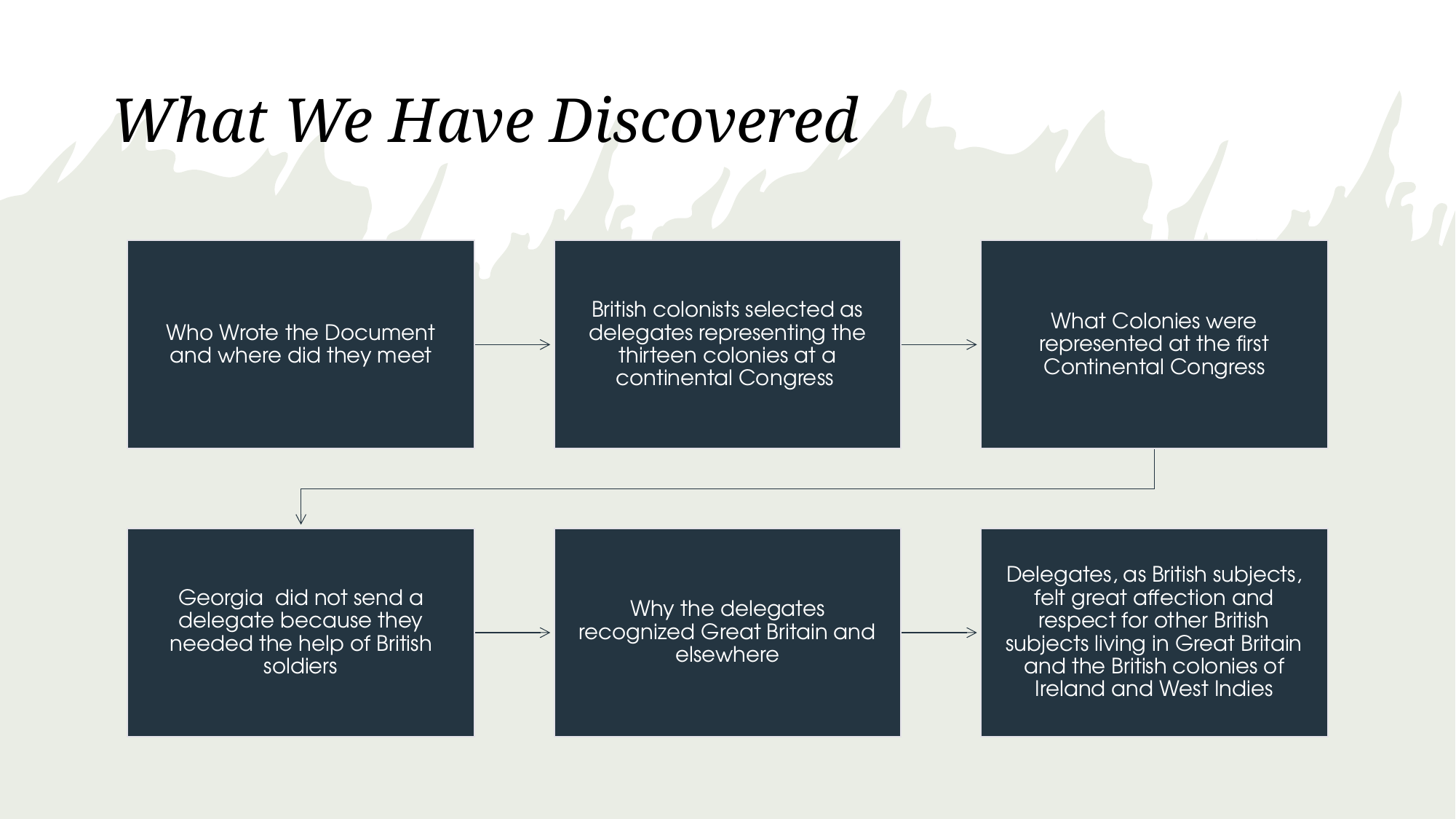

# What We Have Discovered

Who Wrote the Document and where did they meet

British colonists selected as delegates representing the thirteen colonies at a continental Congress

What Colonies were represented at the first Continental Congress

Georgia  did not send a delegate because they needed the help of British soldiers

Why the delegates recognized Great Britain and elsewhere
Delegates, as British subjects, felt great affection and respect for other British subjects living in Great Britain and the British colonies of Ireland and West Indies